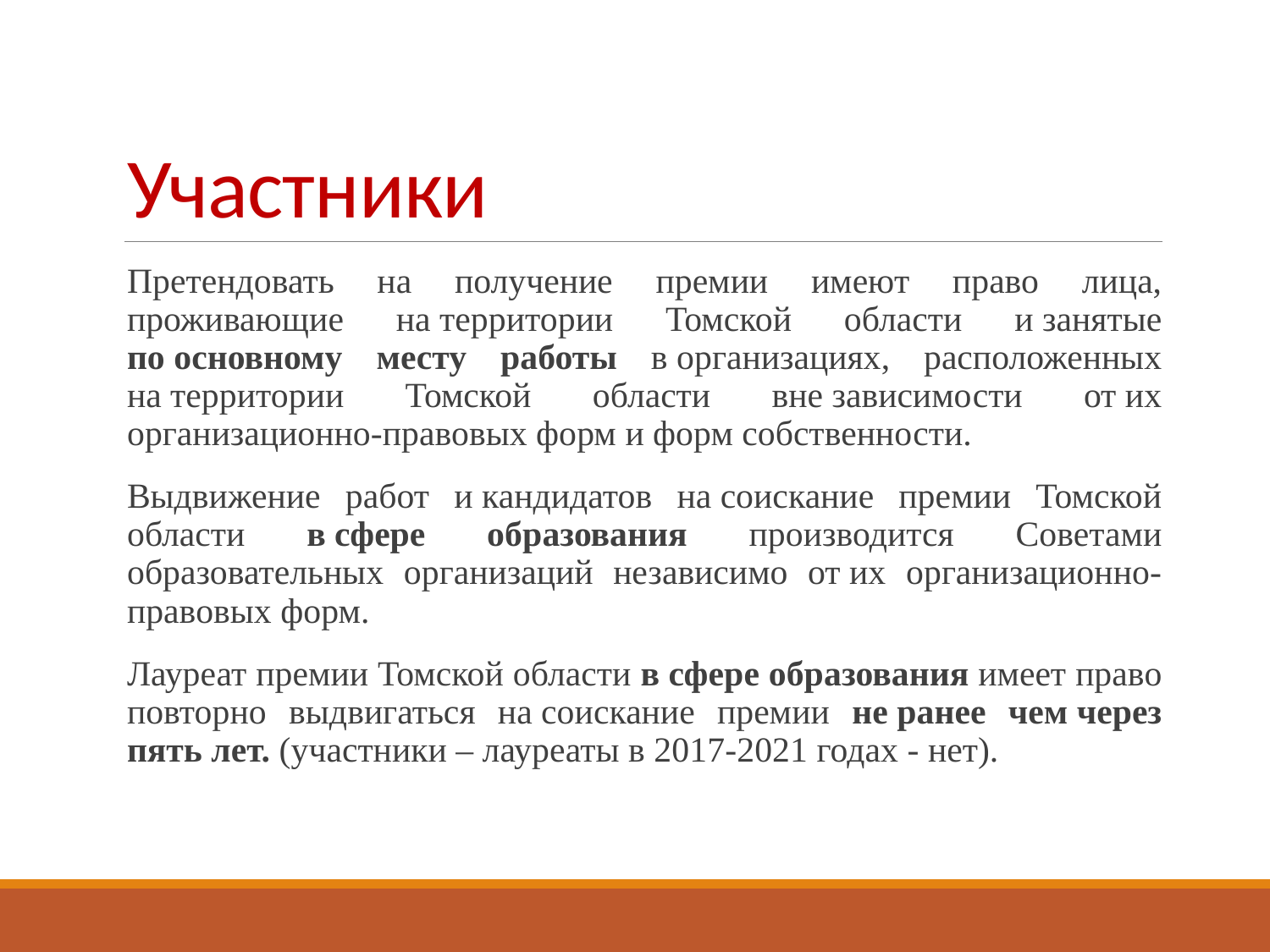

# Участники
Претендовать на получение премии имеют право лица, проживающие на территории Томской области и занятые по основному месту работы в организациях, расположенных на территории Томской области вне зависимости от их организационно-правовых форм и форм собственности.
Выдвижение работ и кандидатов на соискание премии Томской области в сфере образования производится Советами образовательных организаций независимо от их организационно-правовых форм.
Лауреат премии Томской области в сфере образования имеет право повторно выдвигаться на соискание премии не ранее чем через пять лет. (участники – лауреаты в 2017-2021 годах - нет).